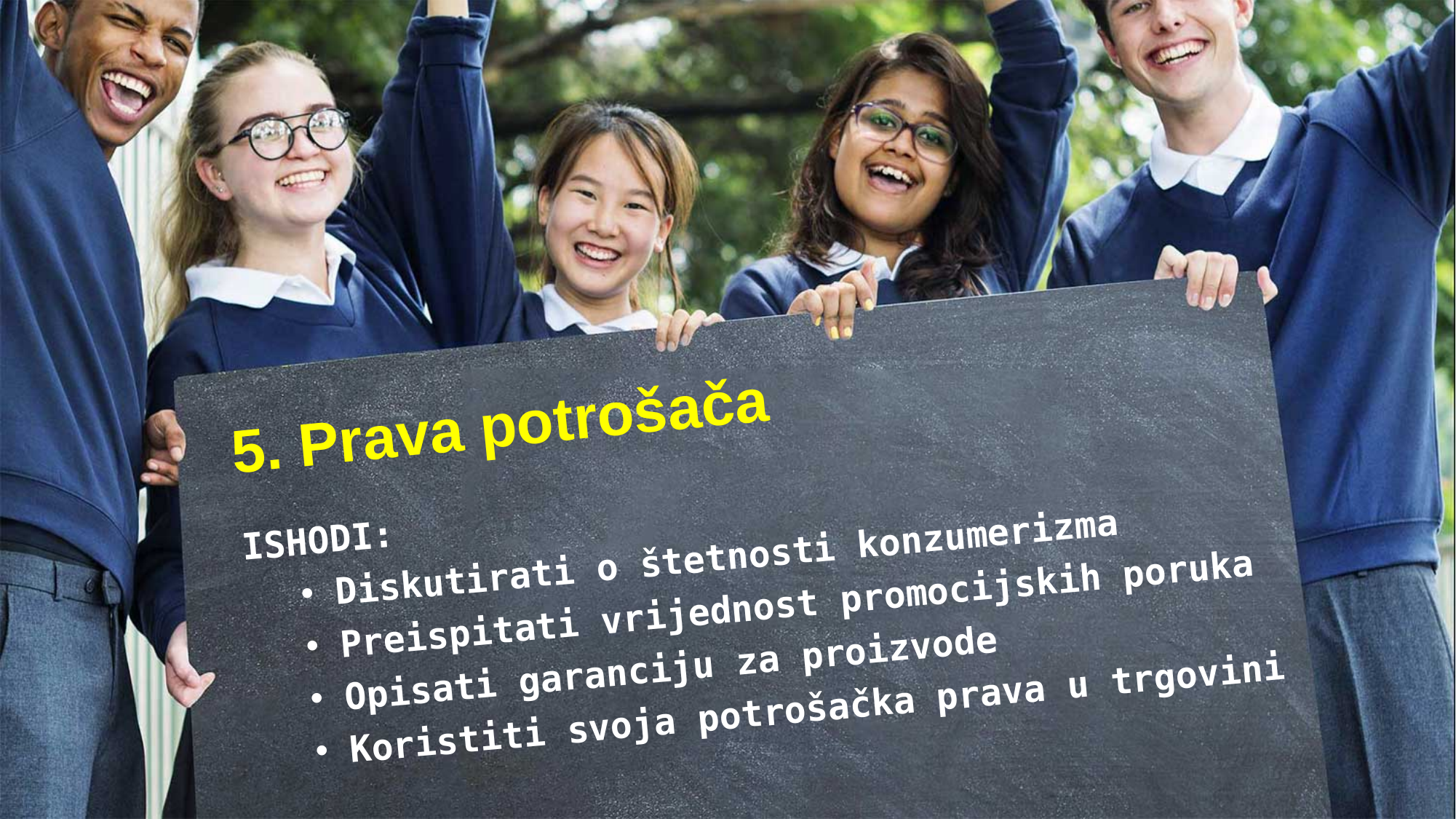

5. Prava potrošača
ISHODI:
Diskutirati o štetnosti konzumerizma
Preispitati vrijednost promocijskih poruka
Opisati garanciju za proizvode
Koristiti svoja potrošačka prava u trgovini